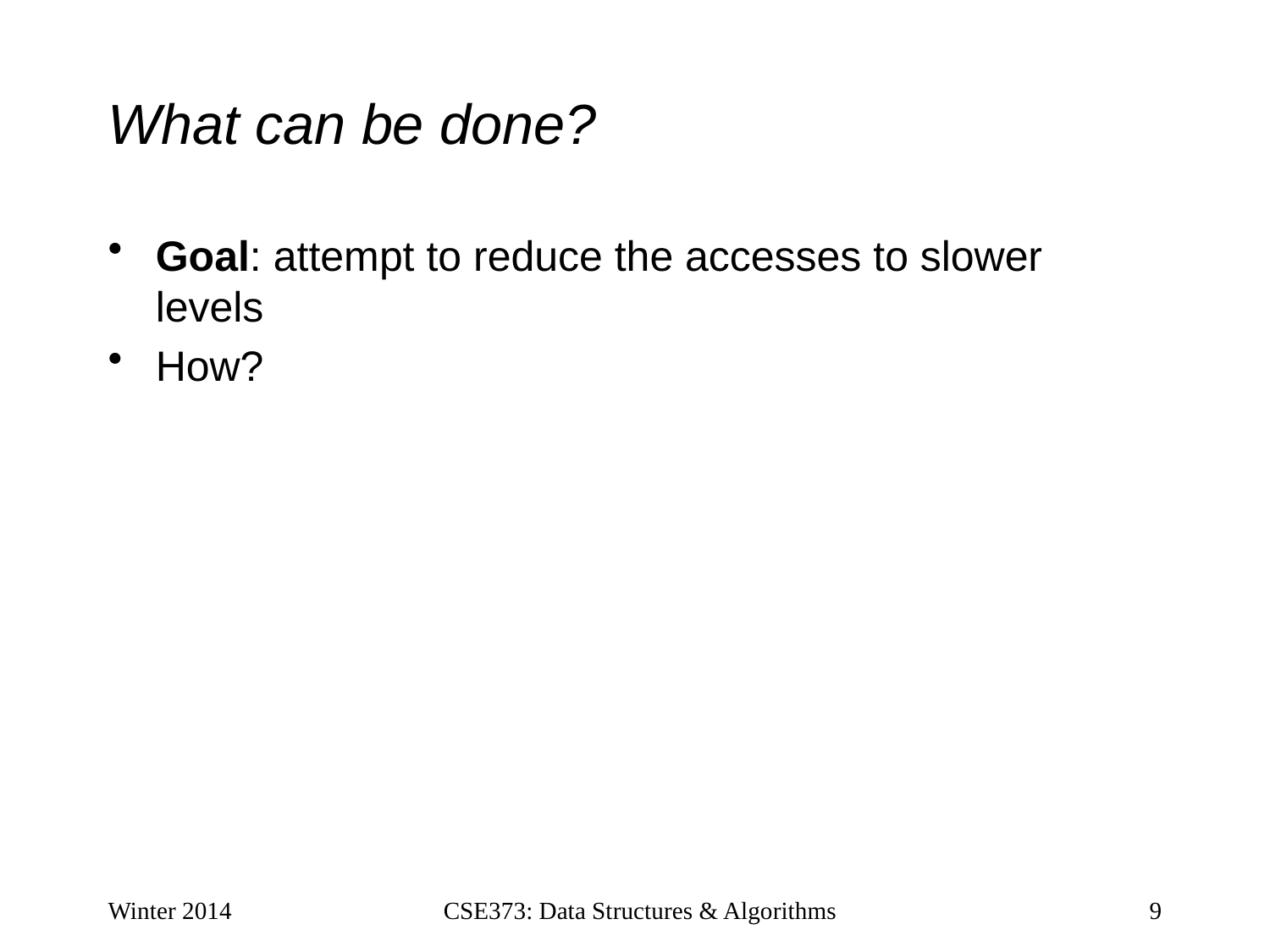

# What can be done?
Goal: attempt to reduce the accesses to slower levels
How?
Winter 2014
CSE373: Data Structures & Algorithms
9